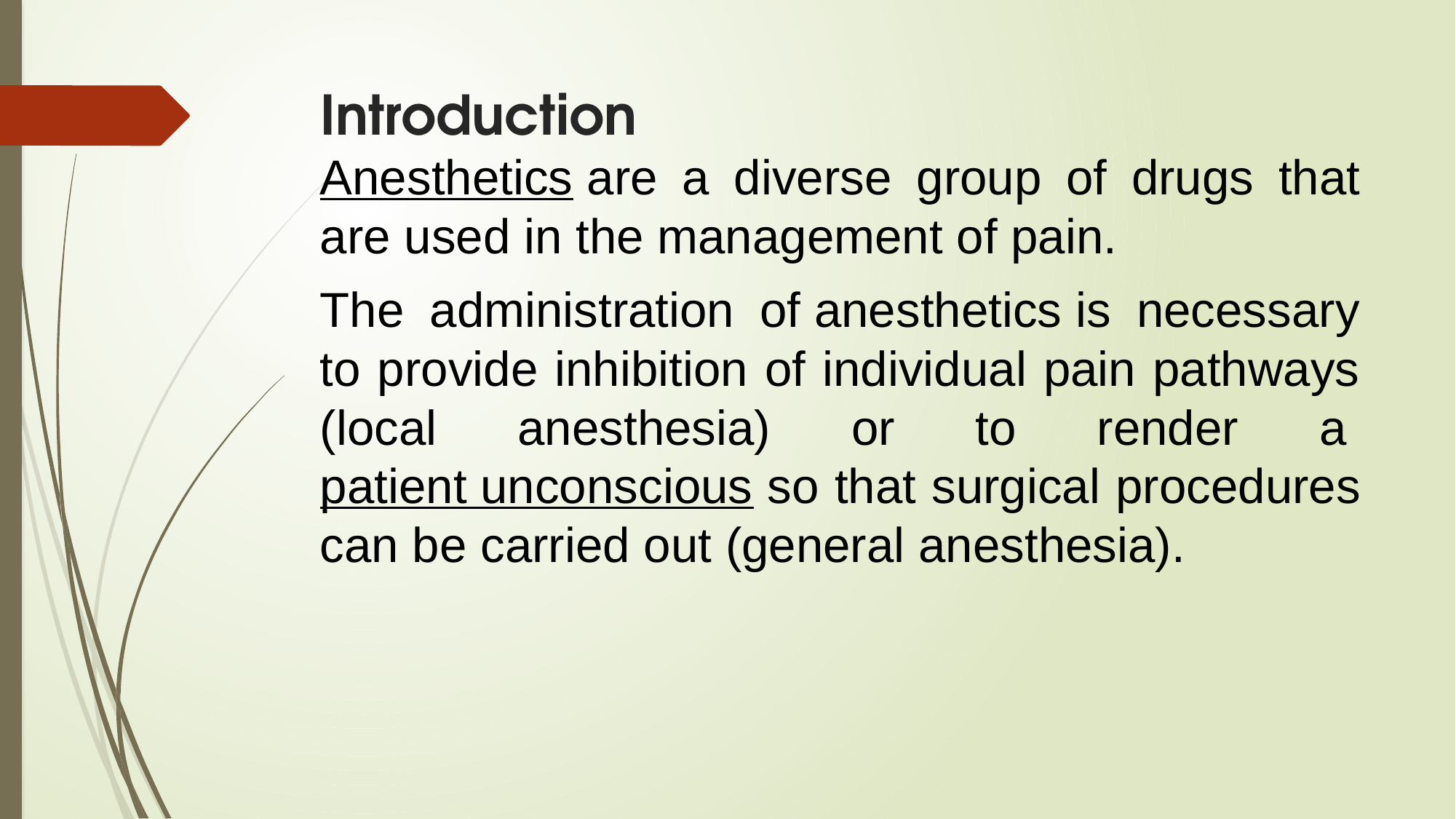

# Introduction
Anesthetics are a diverse group of drugs that are used in the management of pain.
The administration of anesthetics is necessary to provide inhibition of individual pain pathways (local anesthesia) or to render a patient unconscious so that surgical procedures can be carried out (general anesthesia).